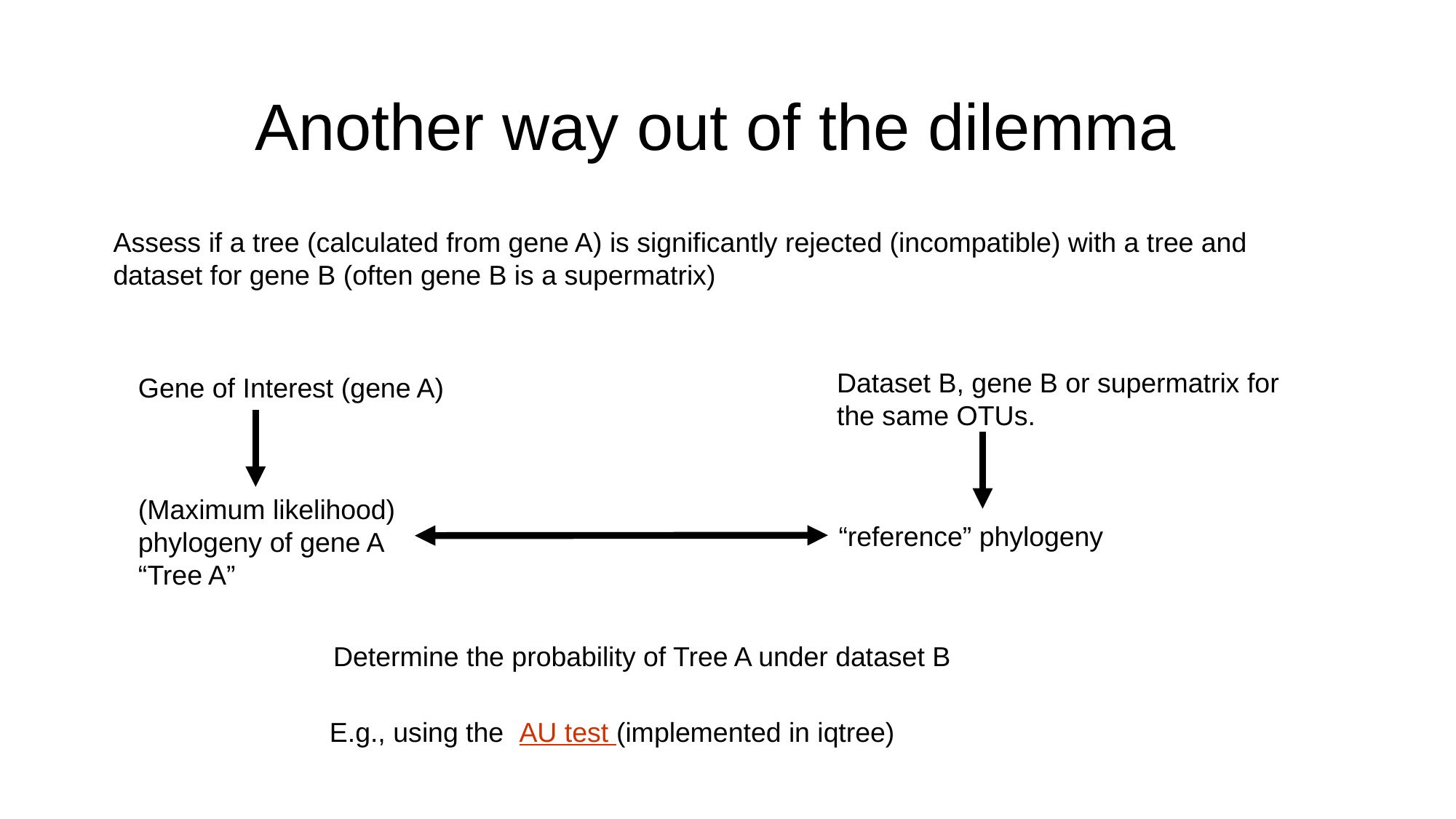

# Another way out of the dilemma
Assess if a tree (calculated from gene A) is significantly rejected (incompatible) with a tree and dataset for gene B (often gene B is a supermatrix)
Dataset B, gene B or supermatrix for the same OTUs.
Gene of Interest (gene A)
(Maximum likelihood)
phylogeny of gene A
“Tree A”
“reference” phylogeny
Determine the probability of Tree A under dataset B
E.g., using the  AU test (implemented in iqtree)